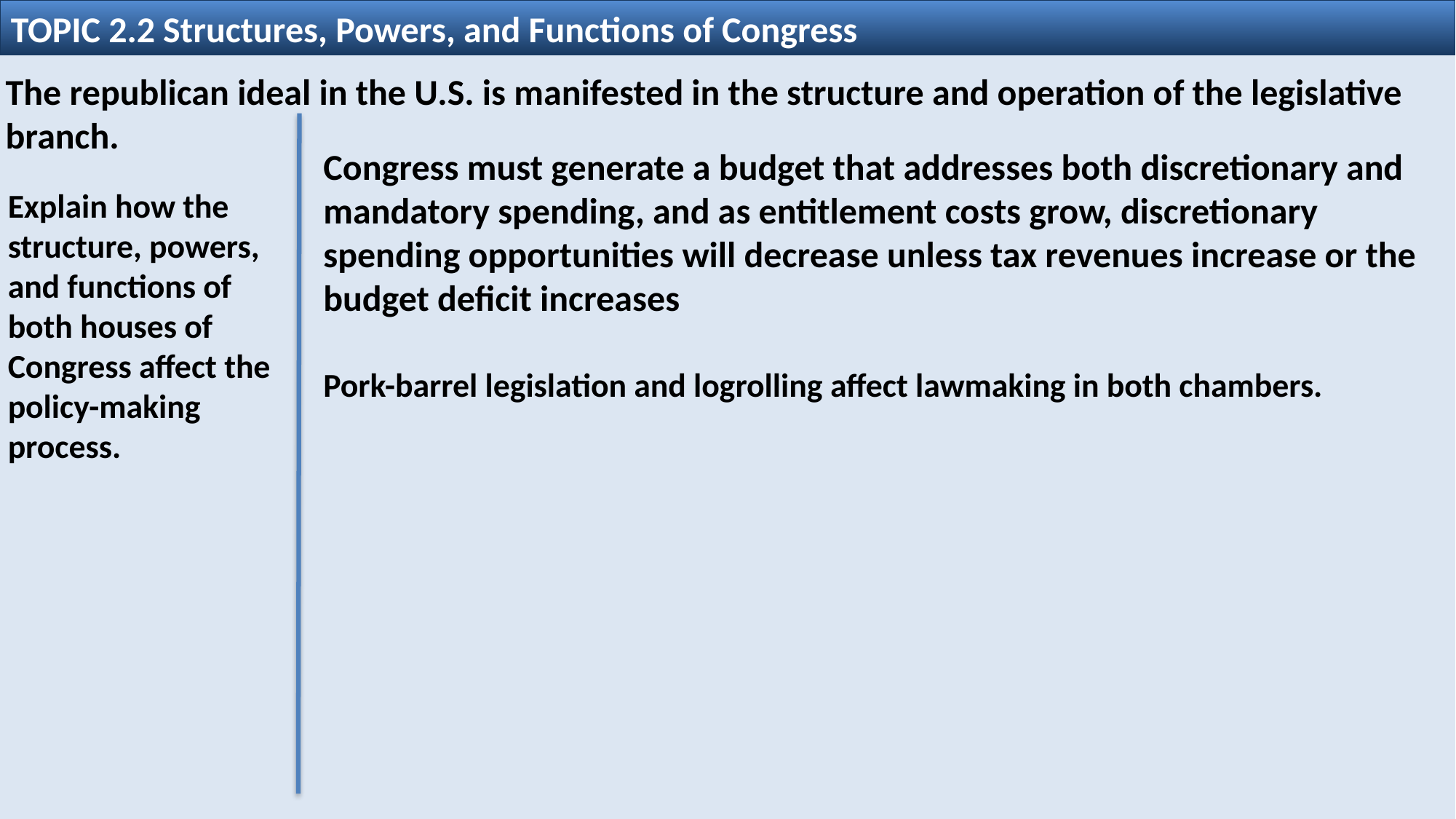

TOPIC 2.2 Structures, Powers, and Functions of Congress
The republican ideal in the U.S. is manifested in the structure and operation of the legislative branch.
Congress must generate a budget that addresses both discretionary and mandatory spending, and as entitlement costs grow, discretionary spending opportunities will decrease unless tax revenues increase or the budget deficit increases
Explain how the structure, powers, and functions of both houses of Congress affect the policy-making process.
Pork-barrel legislation and logrolling affect lawmaking in both chambers.